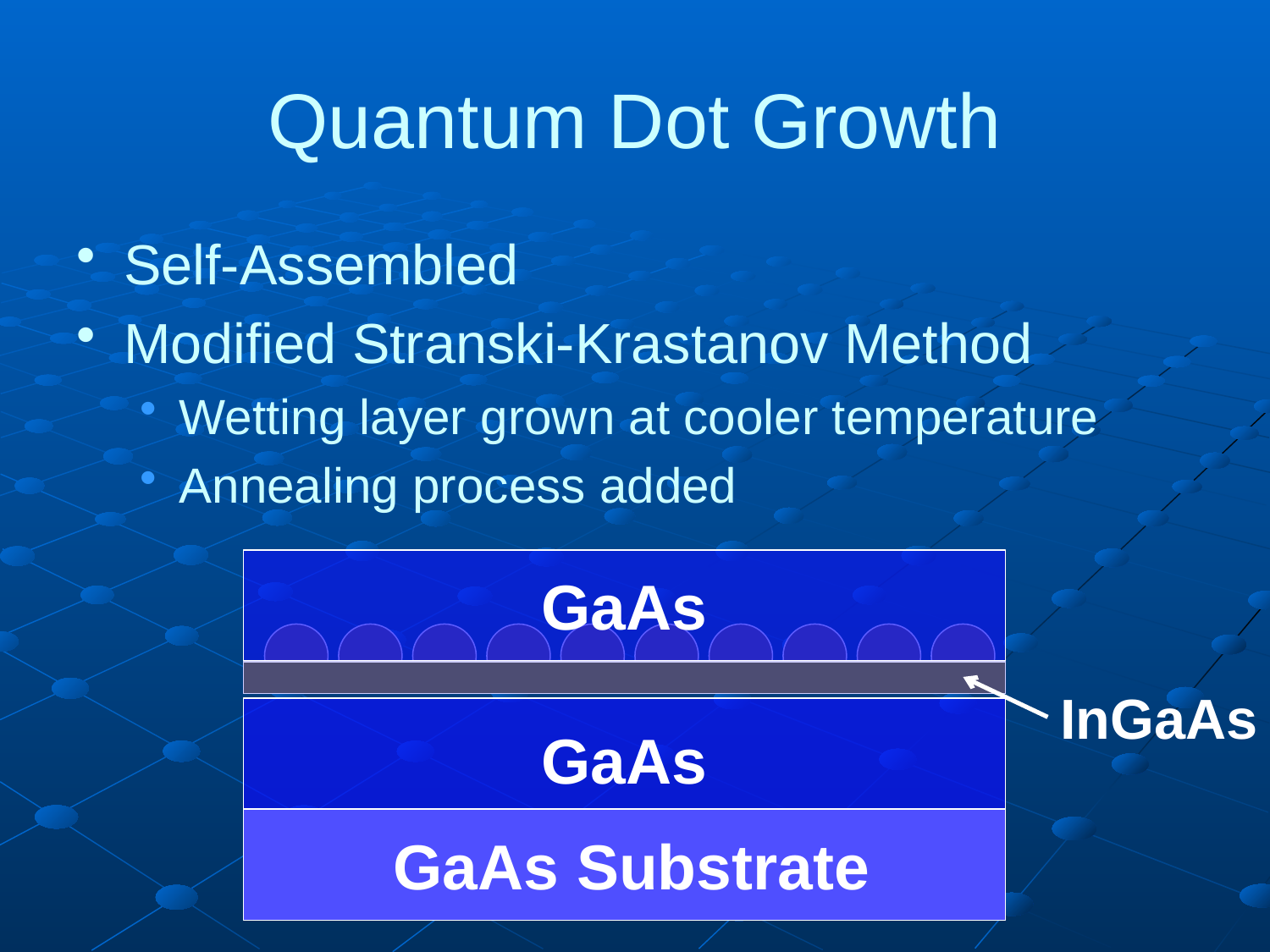

Quantum Dot Growth
Self-Assembled
Modified Stranski-Krastanov Method
Wetting layer grown at cooler temperature
Annealing process added

GaAs

InGaAs

GaAs
GaAs Substrate